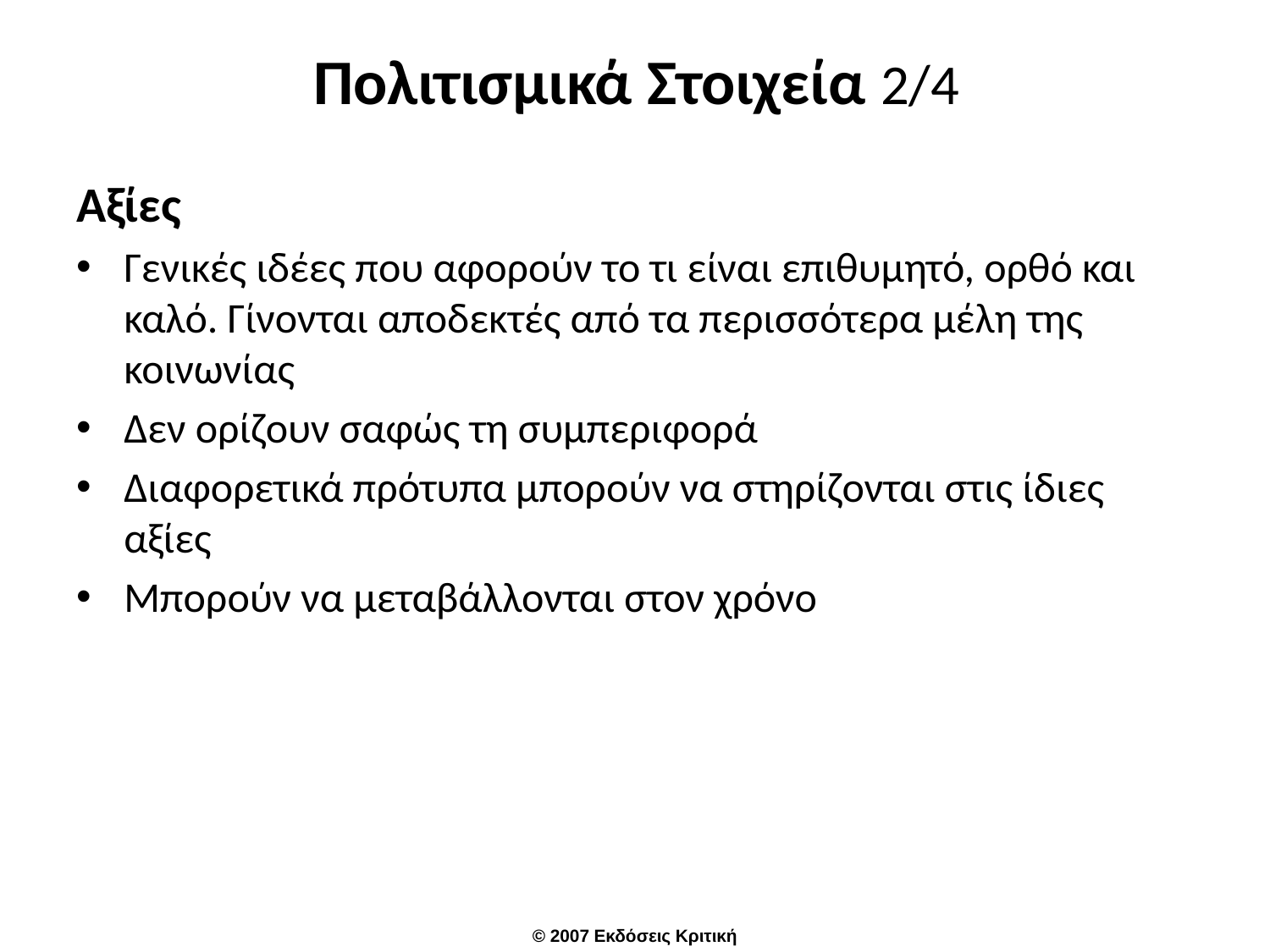

# Πολιτισμικά Στοιχεία 2/4
Αξίες
Γενικές ιδέες που αφορούν το τι είναι επιθυμητό, ορθό και καλό. Γίνονται αποδεκτές από τα περισσότερα μέλη της κοινωνίας
Δεν ορίζουν σαφώς τη συμπεριφορά
Διαφορετικά πρότυπα μπορούν να στηρίζονται στις ίδιες αξίες
Μπορούν να μεταβάλλονται στον χρόνο